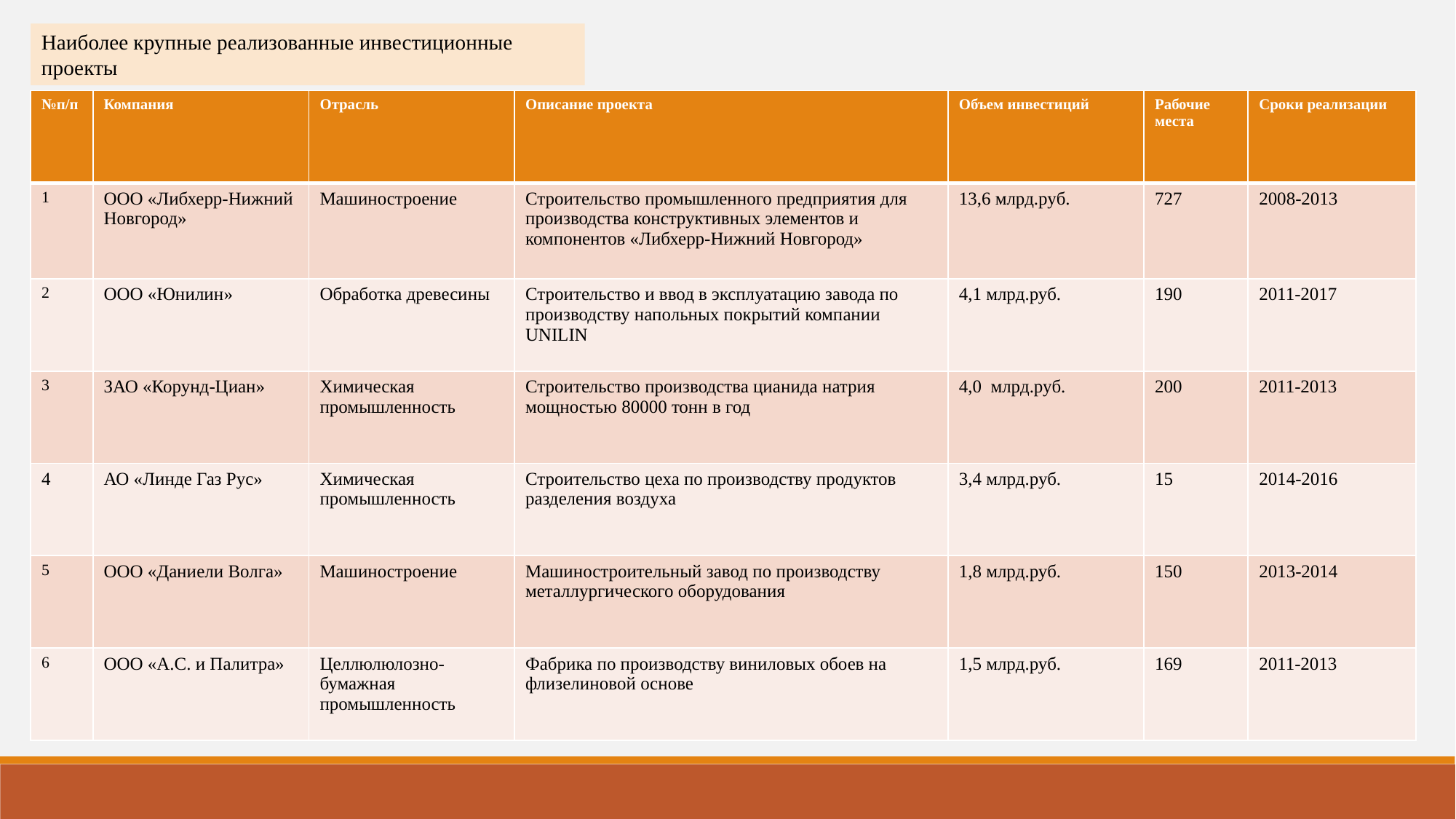

Наиболее крупные реализованные инвестиционные проекты
| №п/п | Компания | Отрасль | Описание проекта | Объем инвестиций | Рабочие места | Сроки реализации |
| --- | --- | --- | --- | --- | --- | --- |
| 1 | ООО «Либхерр-Нижний Новгород» | Машиностроение | Строительство промышленного предприятия для производства конструктивных элементов и компонентов «Либхерр-Нижний Новгород» | 13,6 млрд.руб. | 727 | 2008-2013 |
| 2 | ООО «Юнилин» | Обработка древесины | Строительство и ввод в эксплуатацию завода по производству напольных покрытий компании UNILIN | 4,1 млрд.руб. | 190 | 2011-2017 |
| 3 | ЗАО «Корунд-Циан» | Химическая промышленность | Строительство производства цианида натрия мощностью 80000 тонн в год | 4,0 млрд.руб. | 200 | 2011-2013 |
| 4 | АО «Линде Газ Рус» | Химическая промышленность | Строительство цеха по производству продуктов разделения воздуха | 3,4 млрд.руб. | 15 | 2014-2016 |
| 5 | ООО «Даниели Волга» | Машиностроение | Машиностроительный завод по производству металлургического оборудования | 1,8 млрд.руб. | 150 | 2013-2014 |
| 6 | ООО «А.С. и Палитра» | Целлюлюлозно- бумажная промышленность | Фабрика по производству виниловых обоев на флизелиновой основе | 1,5 млрд.руб. | 169 | 2011-2013 |